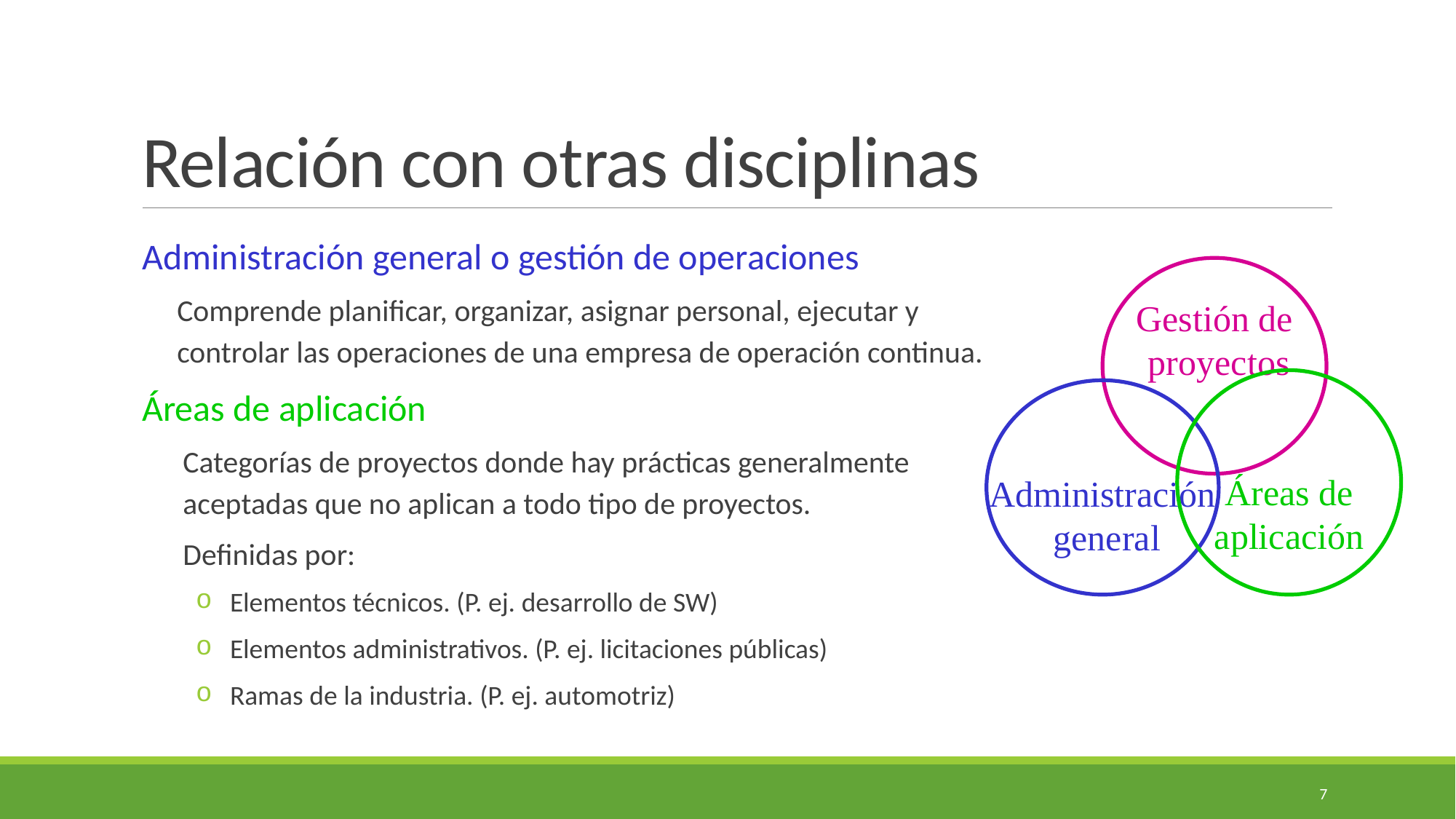

# Relación con otras disciplinas
Administración general o gestión de operaciones
Comprende planificar, organizar, asignar personal, ejecutar y controlar las operaciones de una empresa de operación continua.
Áreas de aplicación
Categorías de proyectos donde hay prácticas generalmente aceptadas que no aplican a todo tipo de proyectos.
Definidas por:
Elementos técnicos. (P. ej. desarrollo de SW)
Elementos administrativos. (P. ej. licitaciones públicas)
Ramas de la industria. (P. ej. automotriz)
Gestión de
 proyectos
Áreas de
aplicación
Administración
 general
7